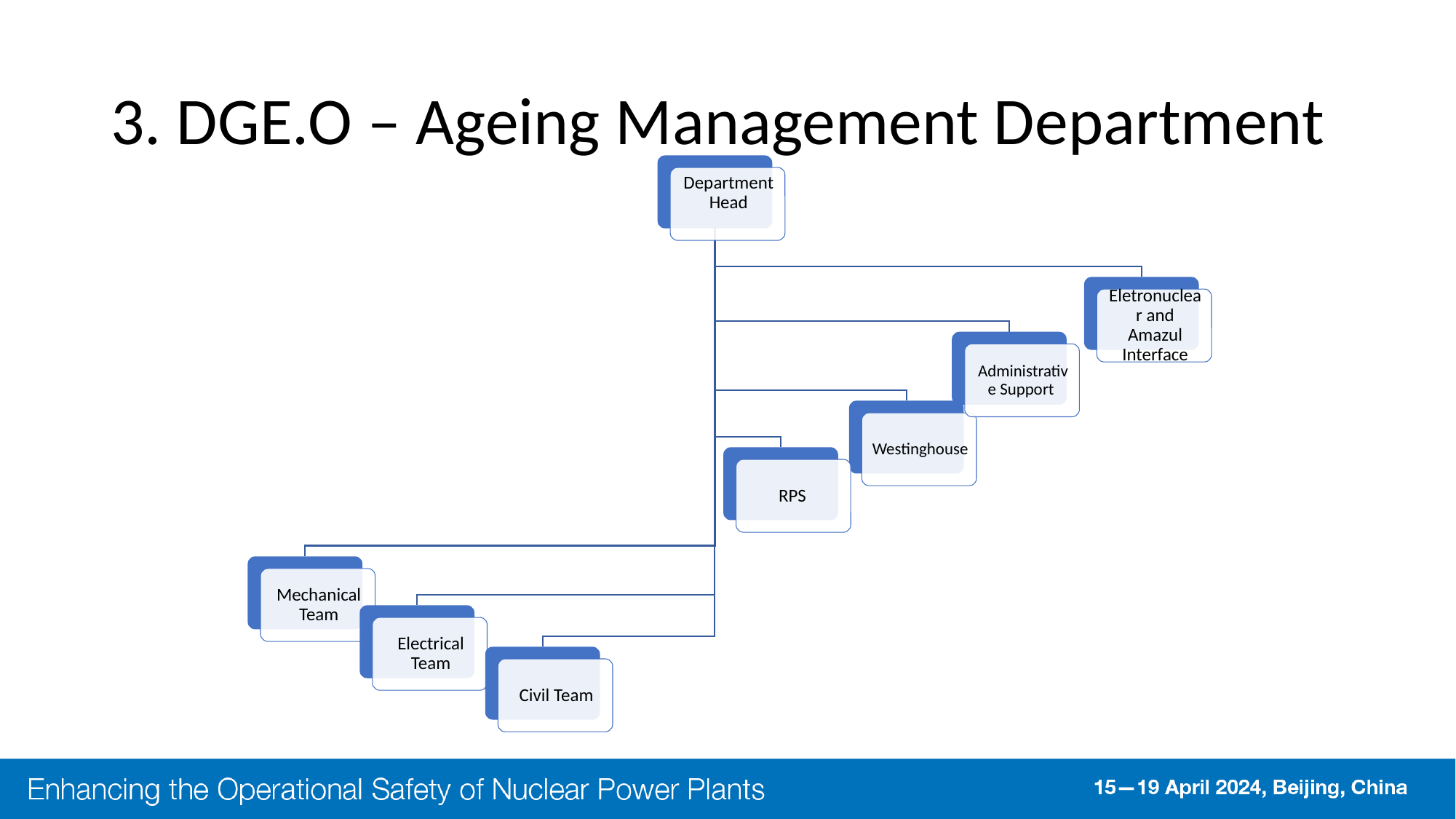

# 3. DGE.O – Ageing Management Department
Department Head
Mechanical Team
Electrical Team
Civil Team
Westinghouse
RPS
Administrative Support
Eletronuclear and Amazul Interface